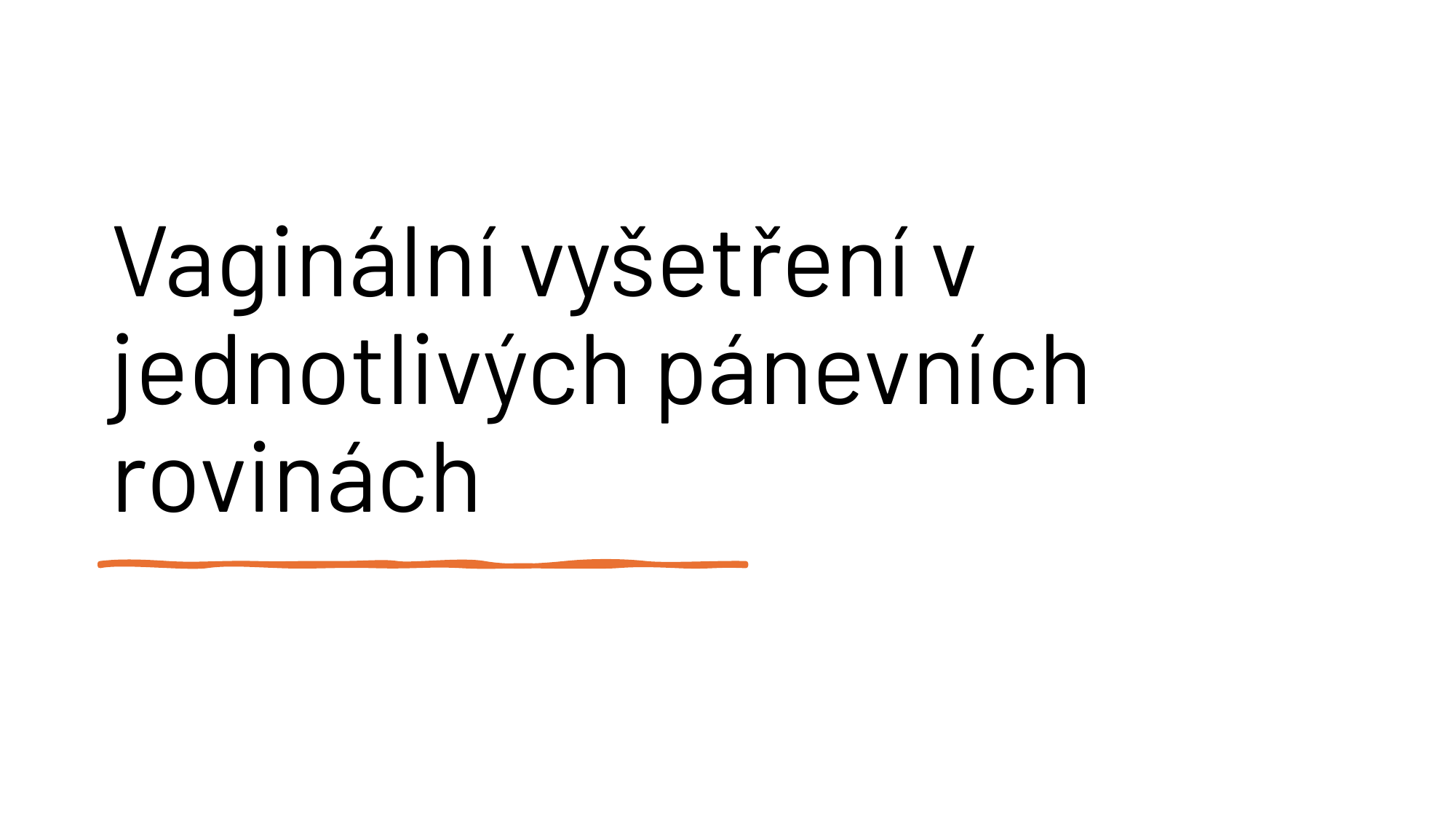

# Vaginální vyšetření v jednotlivých pánevních rovinách